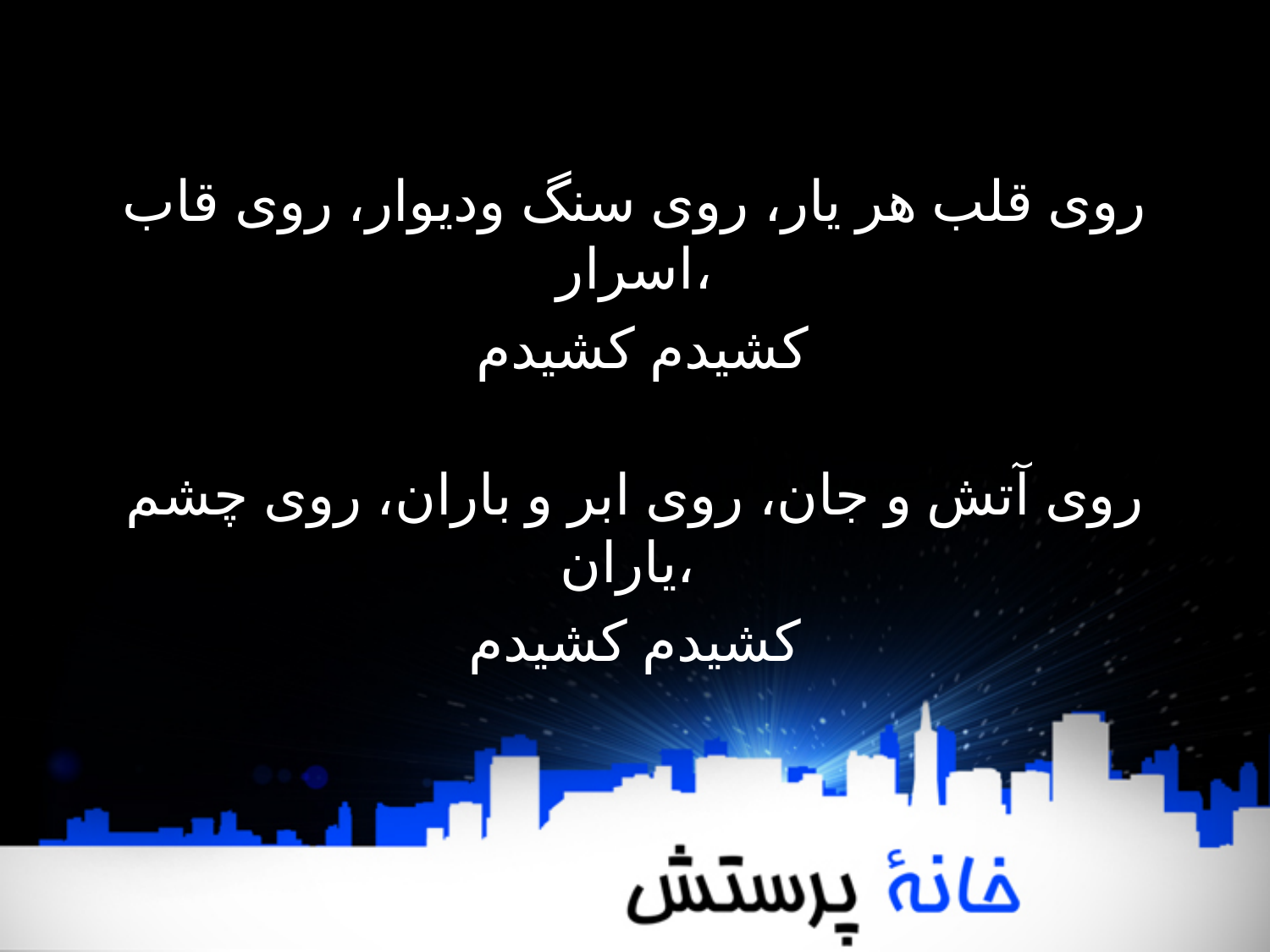

روی قلب هر يار، روی سنگ وديوار، روی قاب اسرار،
 كشيدم كشيدم
روی آتش و جان، روی ابر و باران، روی چشم ياران،
كشيدم كشيدم